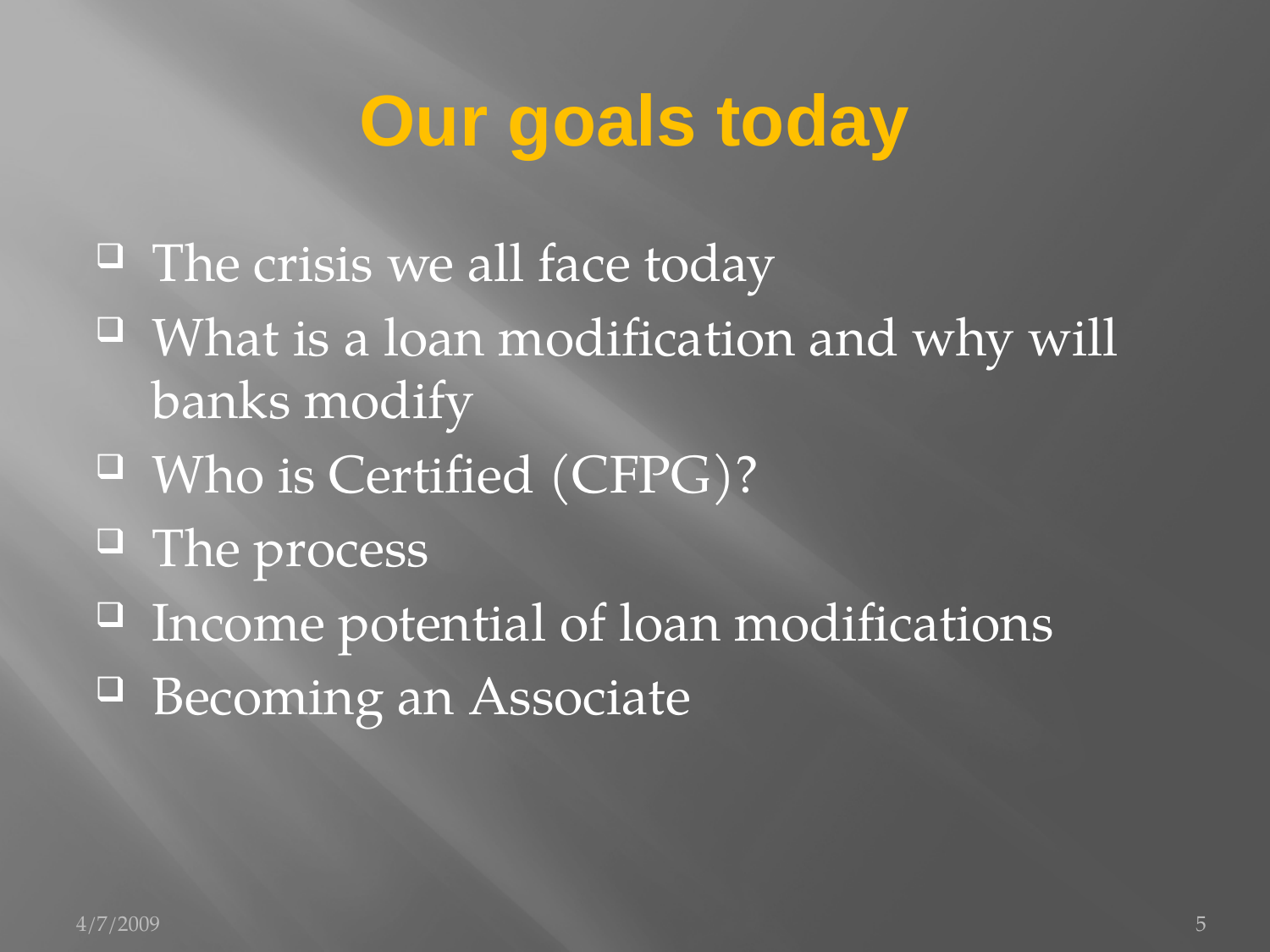

# Our goals today
The crisis we all face today
What is a loan modification and why will banks modify
Who is Certified (CFPG)?
The process
Income potential of loan modifications
Becoming an Associate
4/7/2009
5